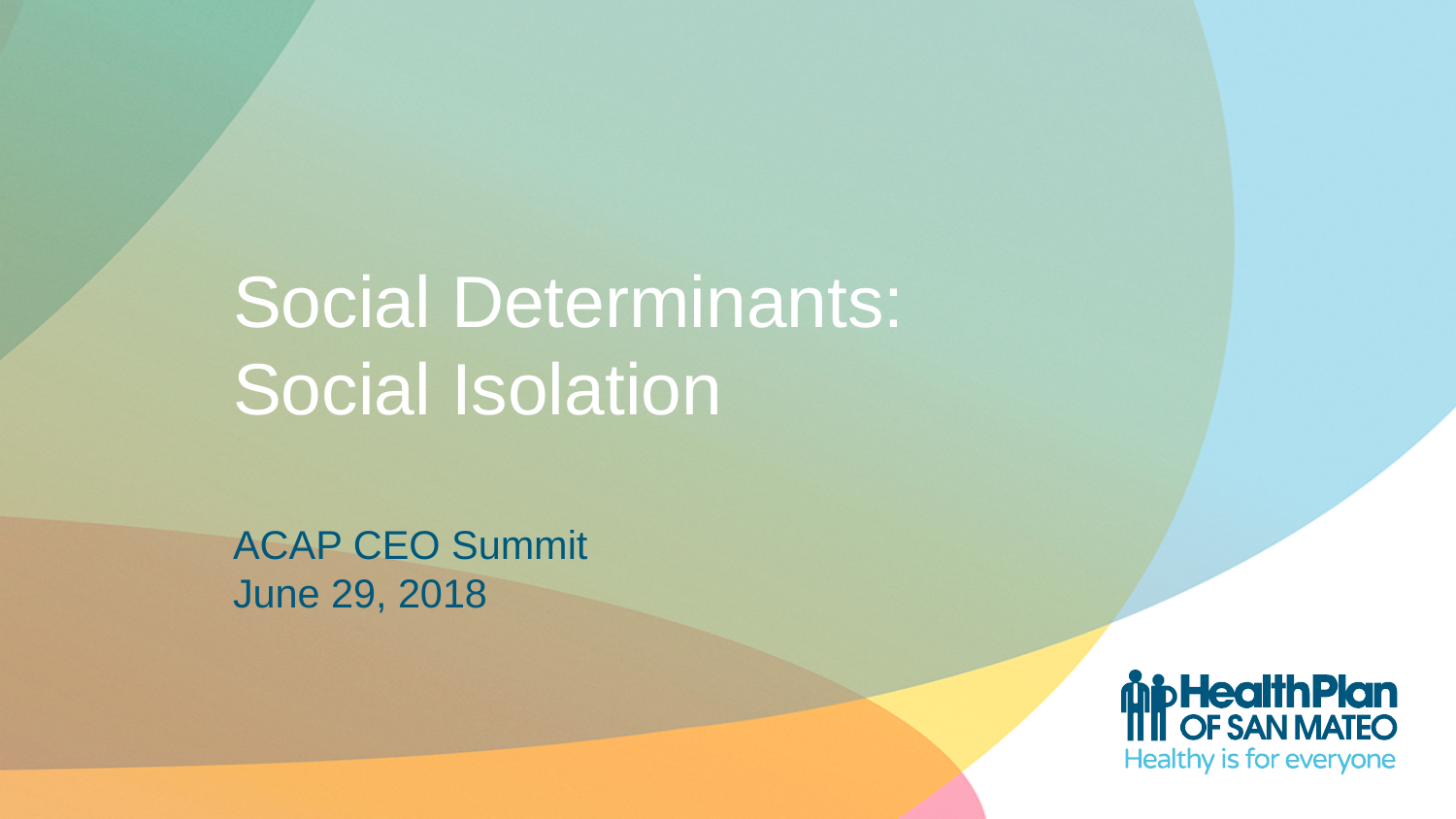

# Social Determinants: Social Isolation
ACAP CEO Summit
June 29, 2018